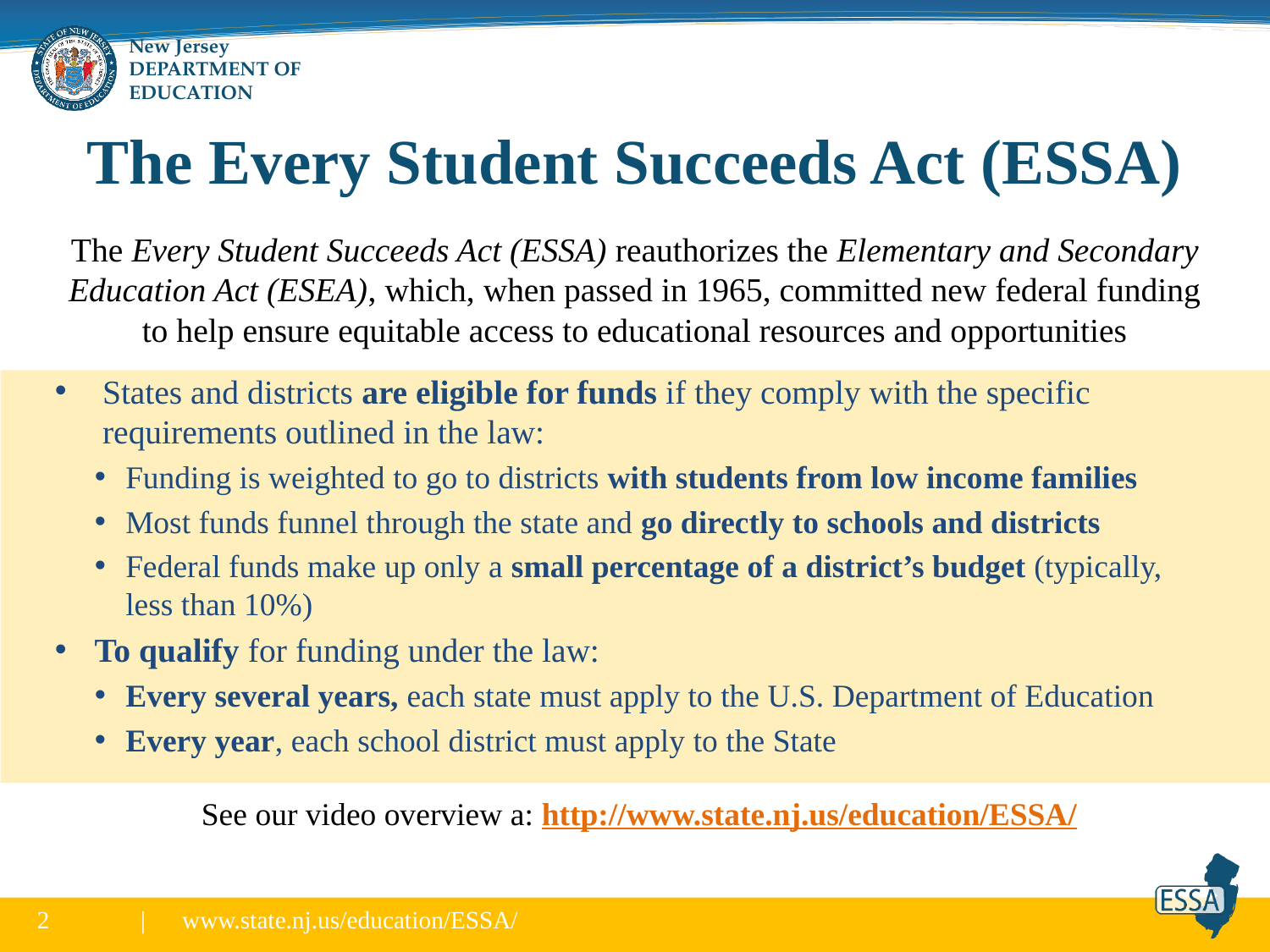

# The Every Student Succeeds Act (ESSA)
The Every Student Succeeds Act (ESSA) reauthorizes the Elementary and Secondary Education Act (ESEA), which, when passed in 1965, committed new federal funding to help ensure equitable access to educational resources and opportunities

States and districts are eligible for funds if they comply with the specific requirements outlined in the law:
Funding is weighted to go to districts with students from low income families
Most funds funnel through the state and go directly to schools and districts
Federal funds make up only a small percentage of a district’s budget (typically, less than 10%)
To qualify for funding under the law:
Every several years, each state must apply to the U.S. Department of Education
Every year, each school district must apply to the State

See our video overview a: http://www.state.nj.us/education/ESSA/